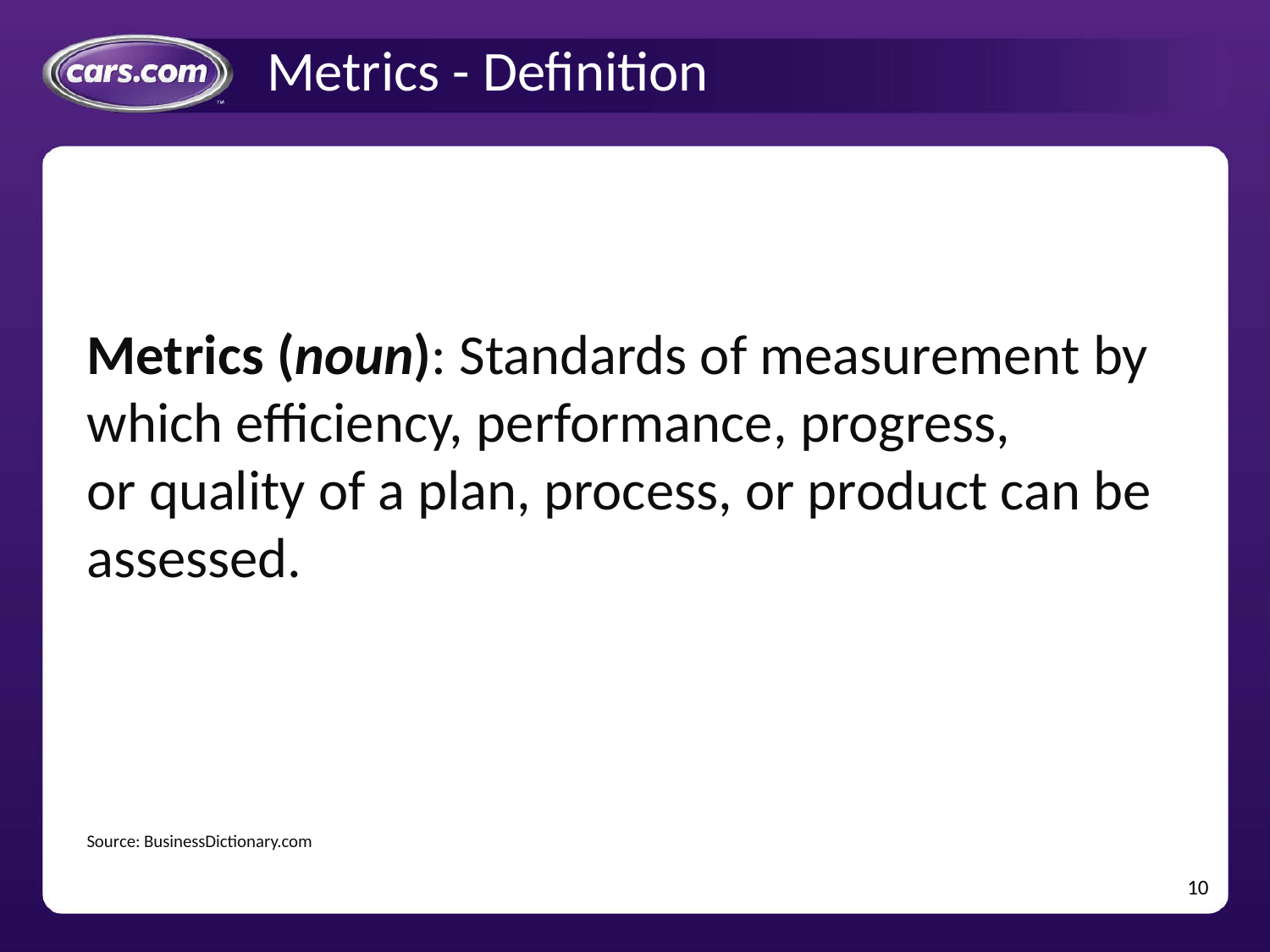

# Metrics - Definition

Metrics (noun): Standards of measurement by which efficiency, performance, progress, or quality of a plan, process, or product can be assessed.

Source: BusinessDictionary.com